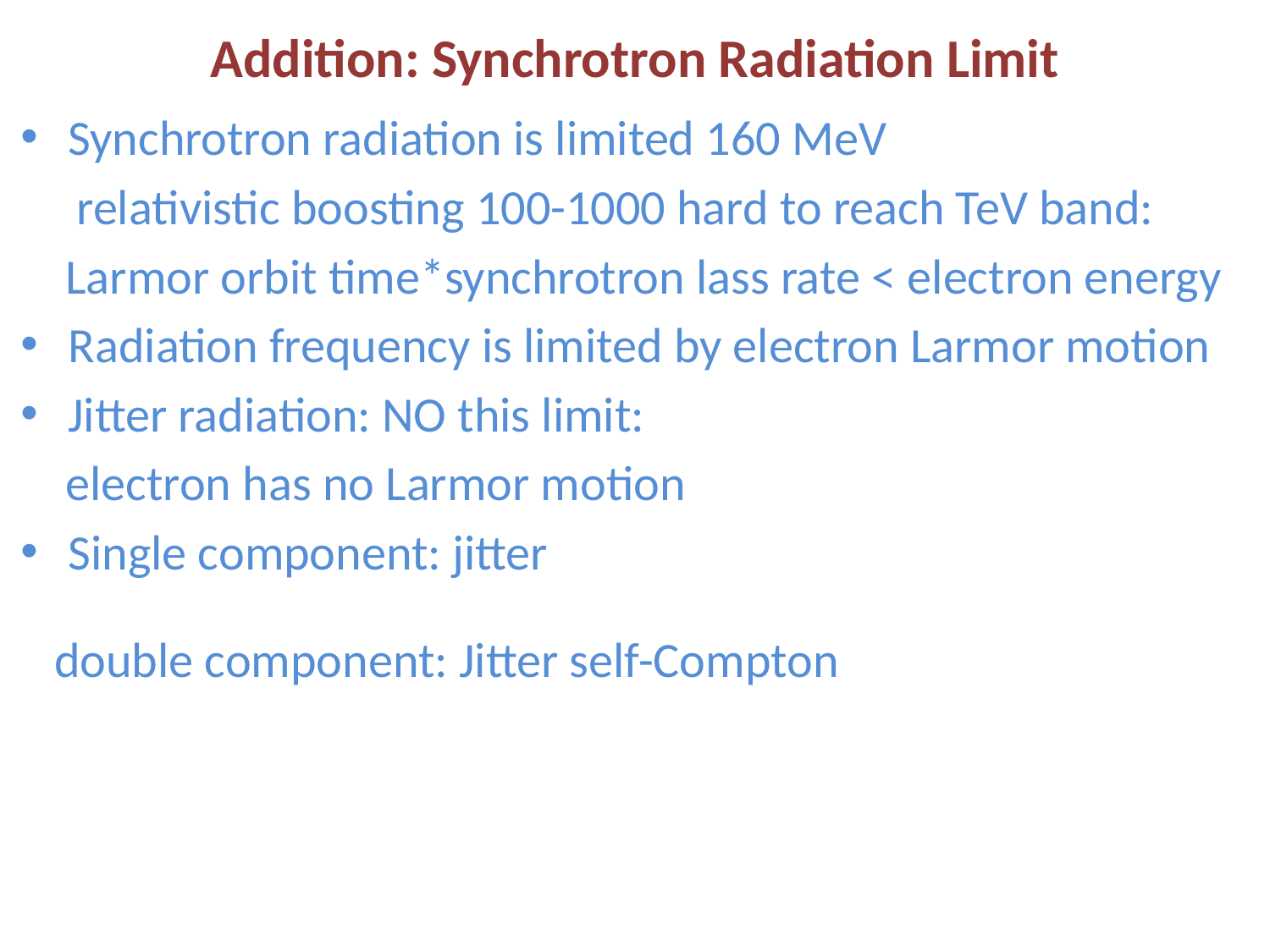

# Addition: Synchrotron Radiation Limit
Synchrotron radiation is limited 160 MeV
     relativistic boosting 100-1000 hard to reach TeV band:
    Larmor orbit time*synchrotron lass rate < electron energy
Radiation frequency is limited by electron Larmor motion
Jitter radiation: NO this limit:
    electron has no Larmor motion
Single component: jitter
   double component: Jitter self-Compton